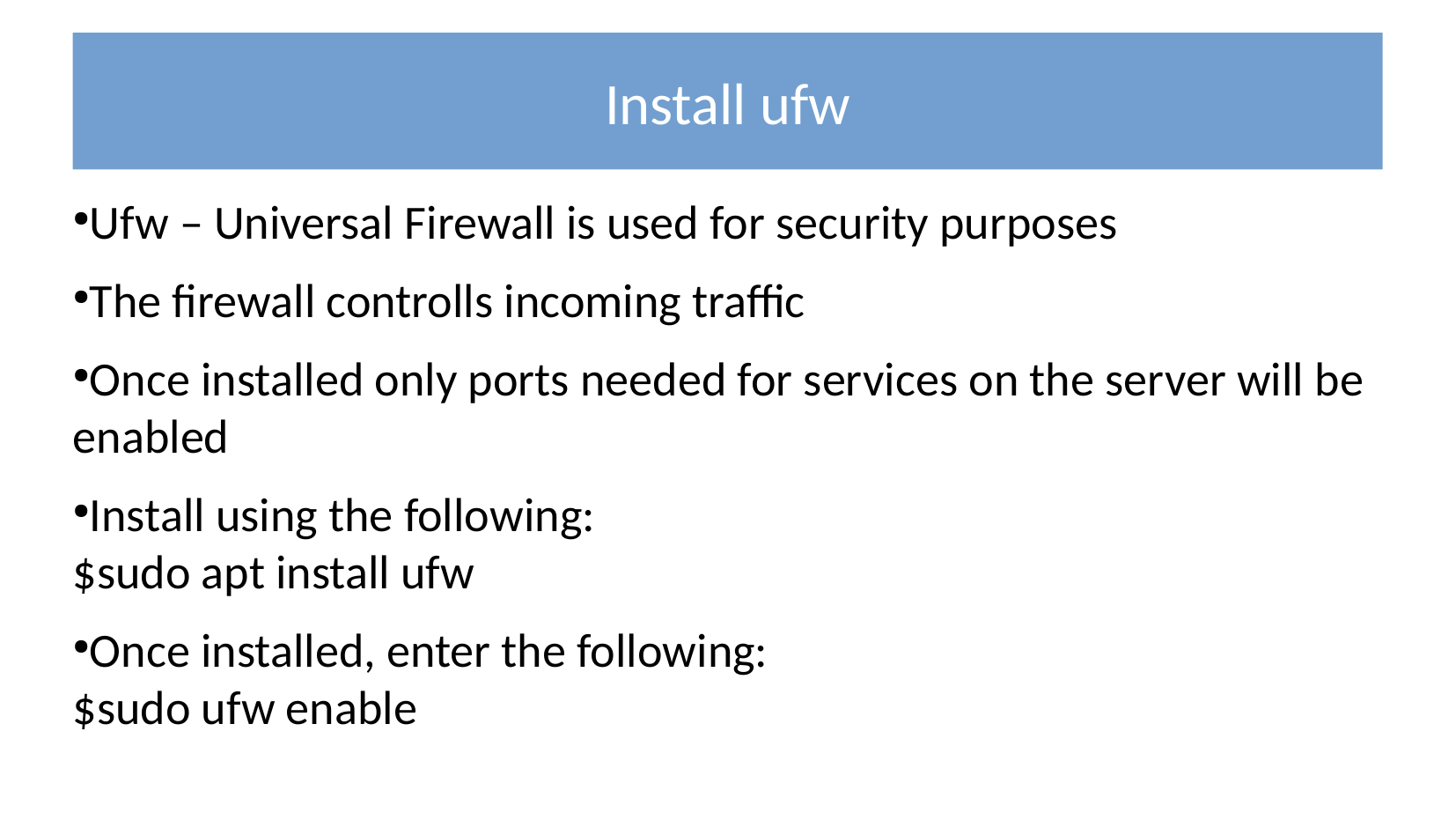

Install ufw
Ufw – Universal Firewall is used for security purposes
The firewall controlls incoming traffic
Once installed only ports needed for services on the server will be enabled
Install using the following:
$sudo apt install ufw
Once installed, enter the following:
$sudo ufw enable